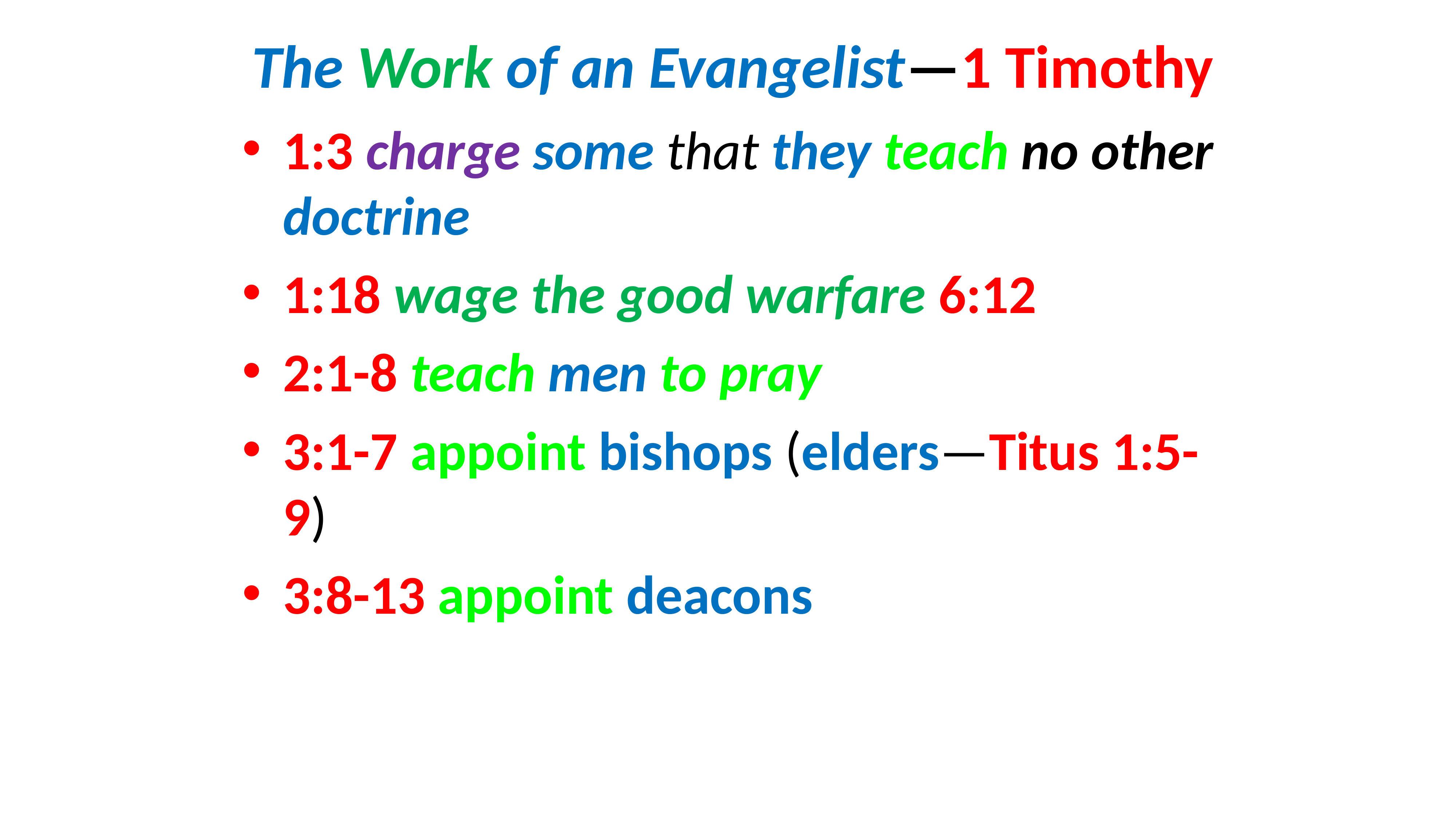

# The Work of an Evangelist—1 Timothy
1:3 charge some that they teach no other doctrine
1:18 wage the good warfare 6:12
2:1-8 teach men to pray
3:1-7 appoint bishops (elders—Titus 1:5-9)
3:8-13 appoint deacons